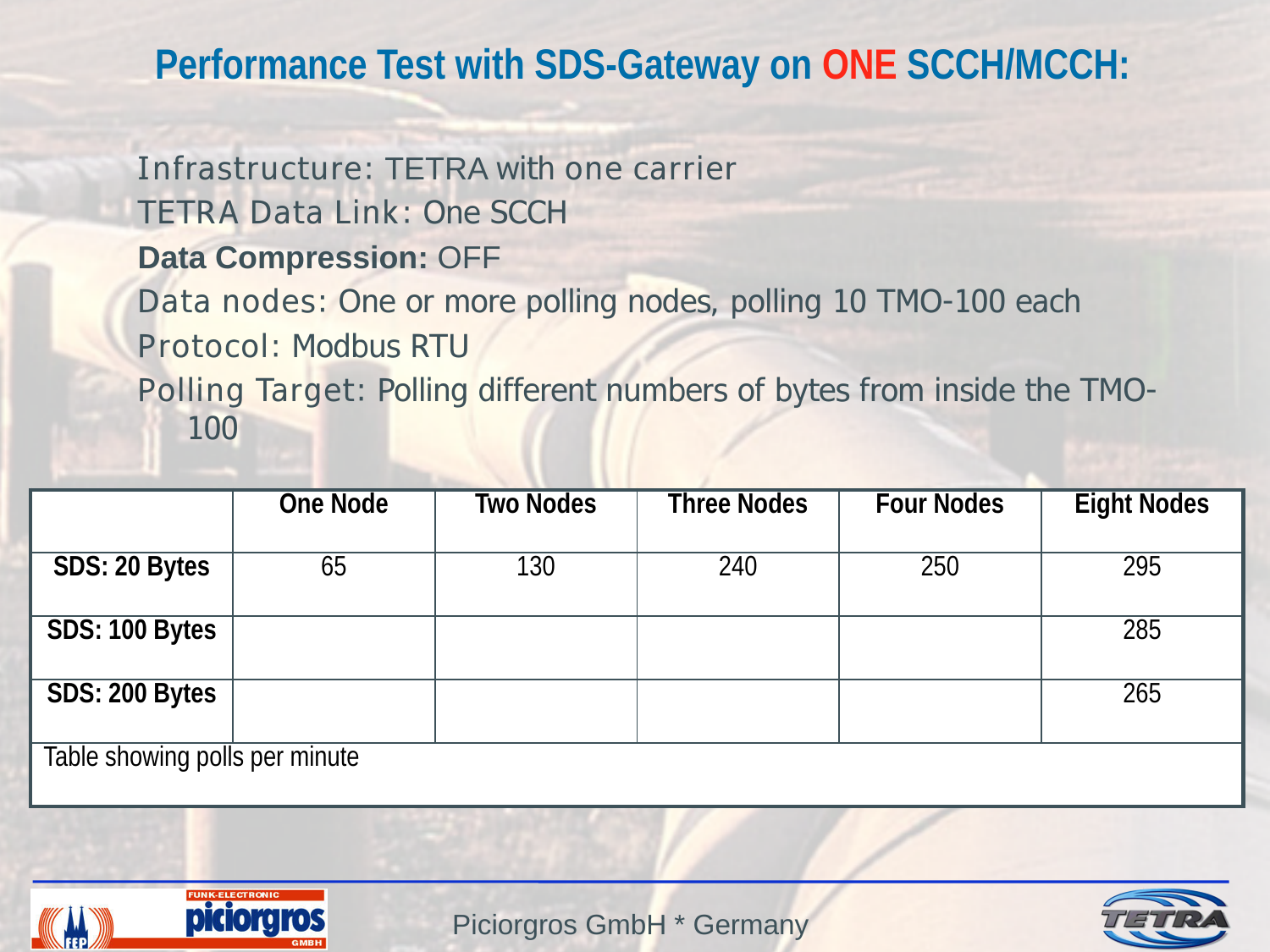

Performance Test with SDS-Gateway on ONE SCCH/MCCH:
Infrastructure: TETRA with one carrier
TETRA Data Link: One SCCH
Data Compression: OFF
Data nodes: One or more polling nodes, polling 10 TMO-100 each
Protocol: Modbus RTU
Polling Target: Polling different numbers of bytes from inside the TMO-100

|  | One Node | Two Nodes | Three Nodes | Four Nodes | Eight Nodes |
| --- | --- | --- | --- | --- | --- |
| SDS: 20 Bytes | 65 | 130 | 240 | 250 | 295 |
| SDS: 100 Bytes |  |  |  |  | 285 |
| SDS: 200 Bytes |  |  |  |  | 265 |
| Table showing polls per minute |  |  |  |  |  |